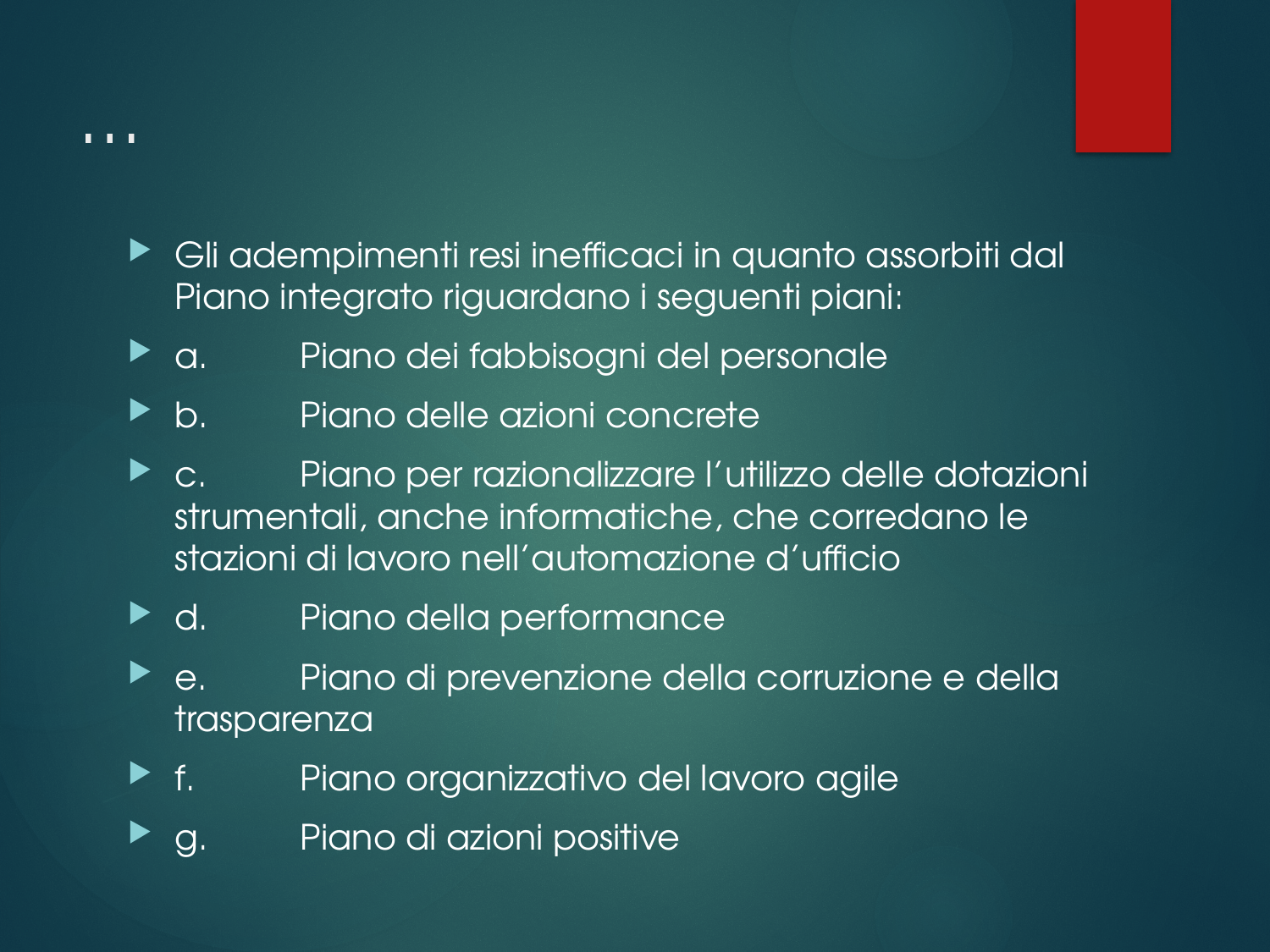

# …
Gli adempimenti resi inefficaci in quanto assorbiti dal Piano integrato riguardano i seguenti piani:
a.	Piano dei fabbisogni del personale
b.	Piano delle azioni concrete
c.	Piano per razionalizzare l’utilizzo delle dotazioni strumentali, anche informatiche, che corredano le stazioni di lavoro nell’automazione d’ufficio
d.	Piano della performance
e.	Piano di prevenzione della corruzione e della trasparenza
f.	Piano organizzativo del lavoro agile
g.	Piano di azioni positive